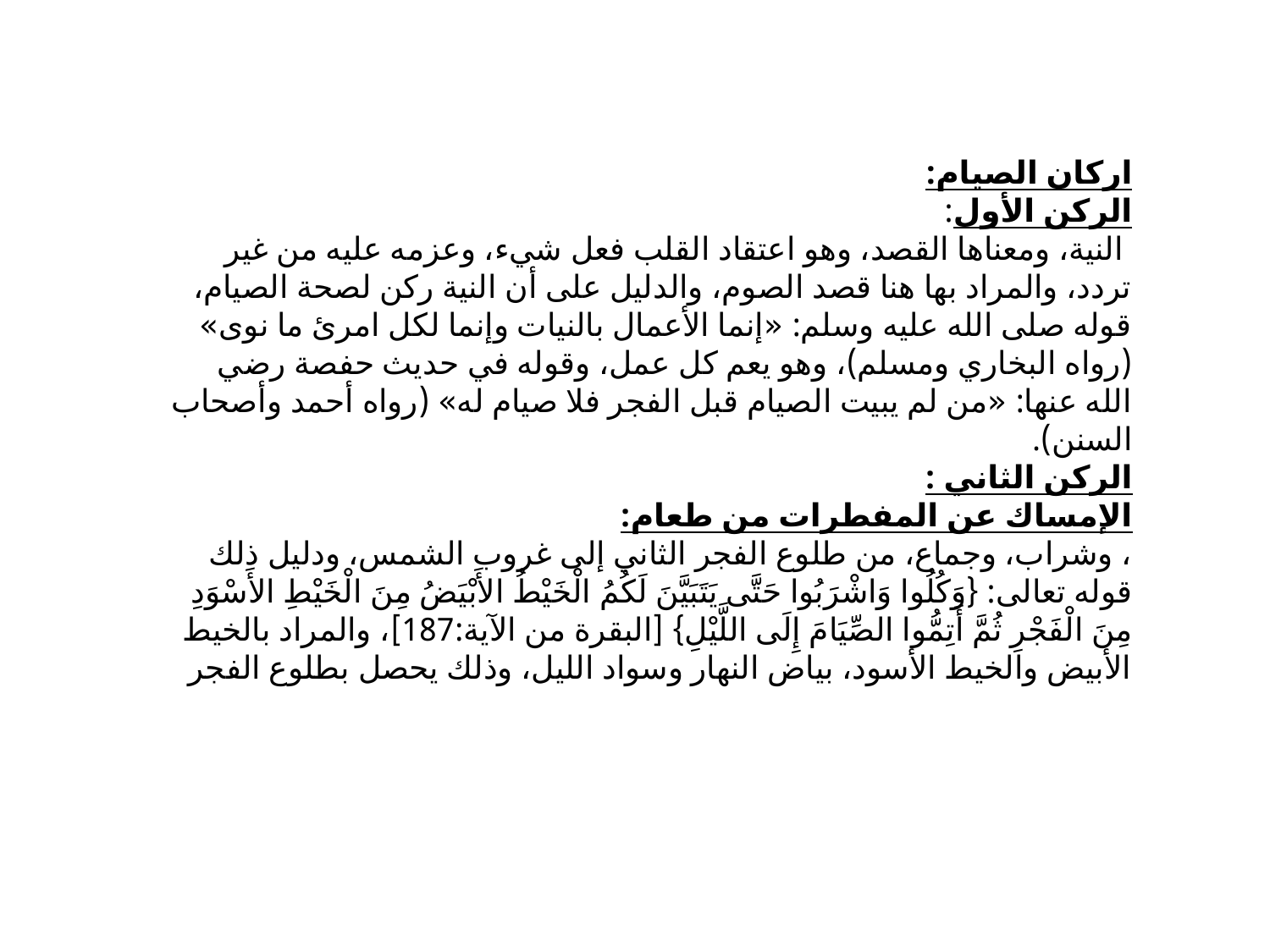

اركان الصيام:
الركن الأول:
 النية، ومعناها القصد، وهو اعتقاد القلب فعل شيء، وعزمه عليه من غير تردد، والمراد بها هنا قصد الصوم، والدليل على أن النية ركن لصحة الصيام، قوله صلى الله عليه وسلم: «إنما الأعمال بالنيات وإنما لكل امرئ ما نوى» (رواه البخاري ومسلم)، وهو يعم كل عمل، وقوله في حديث حفصة رضي الله عنها: «من لم يبيت الصيام قبل الفجر فلا صيام له» (رواه أحمد وأصحاب السنن).
الركن الثاني :
الإمساك عن المفطرات من طعام:
، وشراب، وجماع، من طلوع الفجر الثاني إلى غروب الشمس، ودليل ذلك قوله تعالى: {وَكُلُوا وَاشْرَبُوا حَتَّى يَتَبَيَّنَ لَكُمُ الْخَيْطُ الأَبْيَضُ مِنَ الْخَيْطِ الأَسْوَدِ مِنَ الْفَجْرِ ثُمَّ أَتِمُّوا الصِّيَامَ إِلَى اللَّيْلِ} [البقرة من الآية:187]، والمراد بالخيط الأبيض والخيط الأسود، بياض النهار وسواد الليل، وذلك يحصل بطلوع الفجر